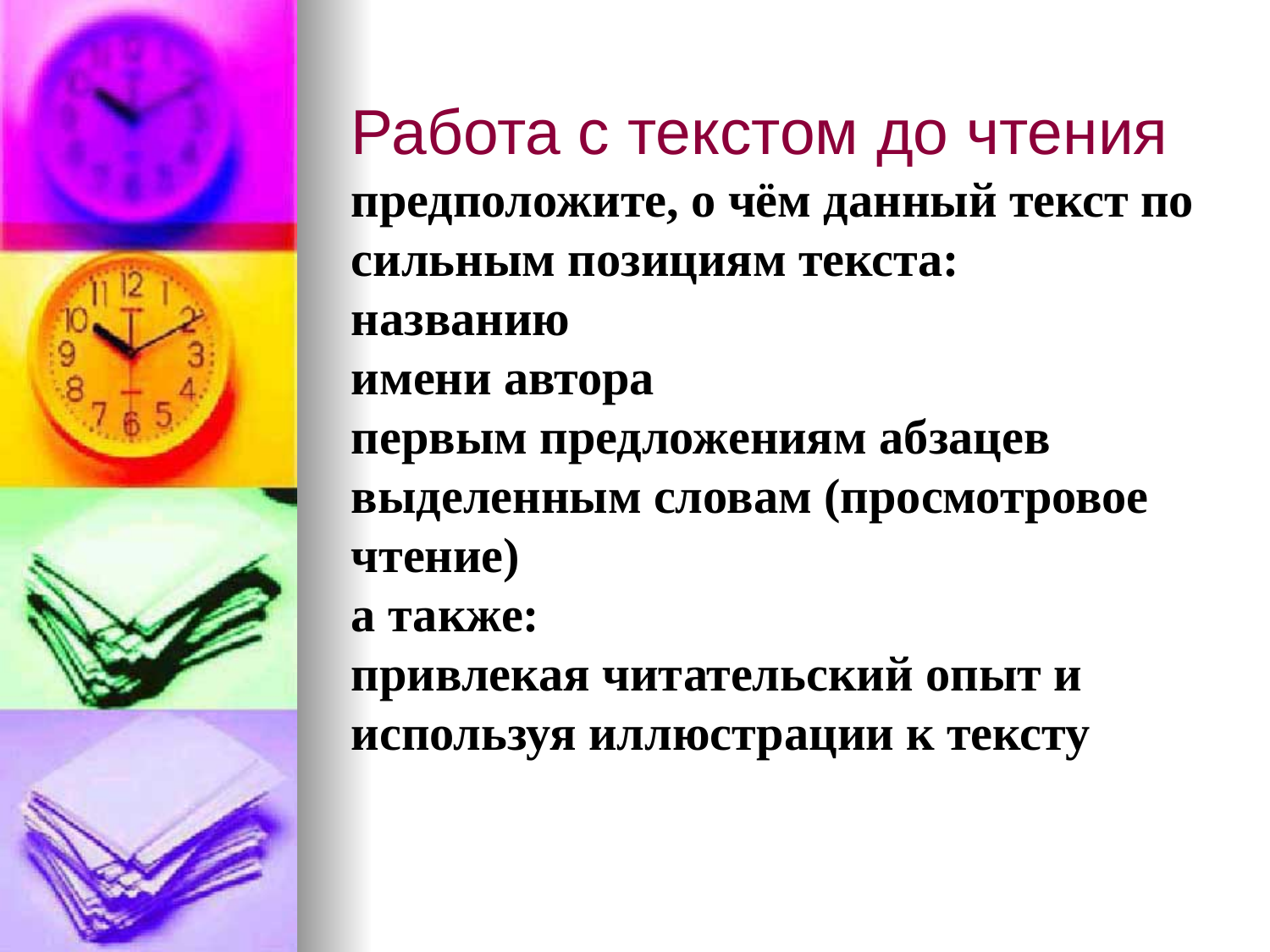

# Работа с текстом до чтения предположите, о чём данный текст по сильным позициям текста: названию имени автора первым предложениям абзацев выделенным словам (просмотровое чтение) а также: привлекая читательский опыт и используя иллюстрации к тексту